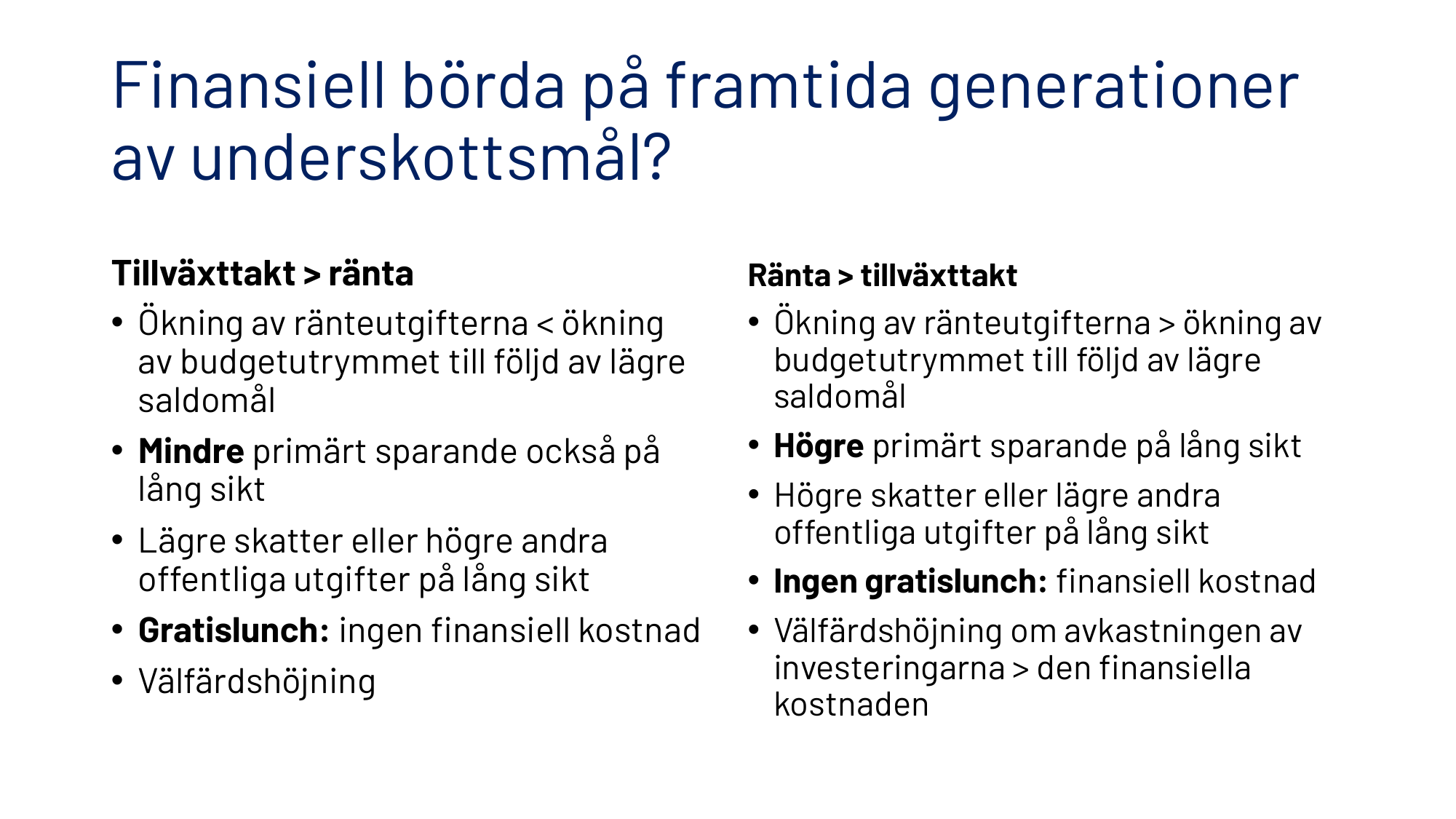

# Finansiell börda på framtida generationer av underskottsmål?
Tillväxttakt > ränta

Ränta > tillväxttakt
Ökning av ränteutgifterna < ökning av budgetutrymmet till följd av lägre saldomål
Mindre primärt sparande också på lång sikt
Lägre skatter eller högre andra offentliga utgifter på lång sikt
Gratislunch: ingen finansiell kostnad
Välfärdshöjning

Ökning av ränteutgifterna > ökning av budgetutrymmet till följd av lägre saldomål
Högre primärt sparande på lång sikt
Högre skatter eller lägre andra offentliga utgifter på lång sikt
Ingen gratislunch: finansiell kostnad
Välfärdshöjning om avkastningen av investeringarna > den finansiella kostnaden